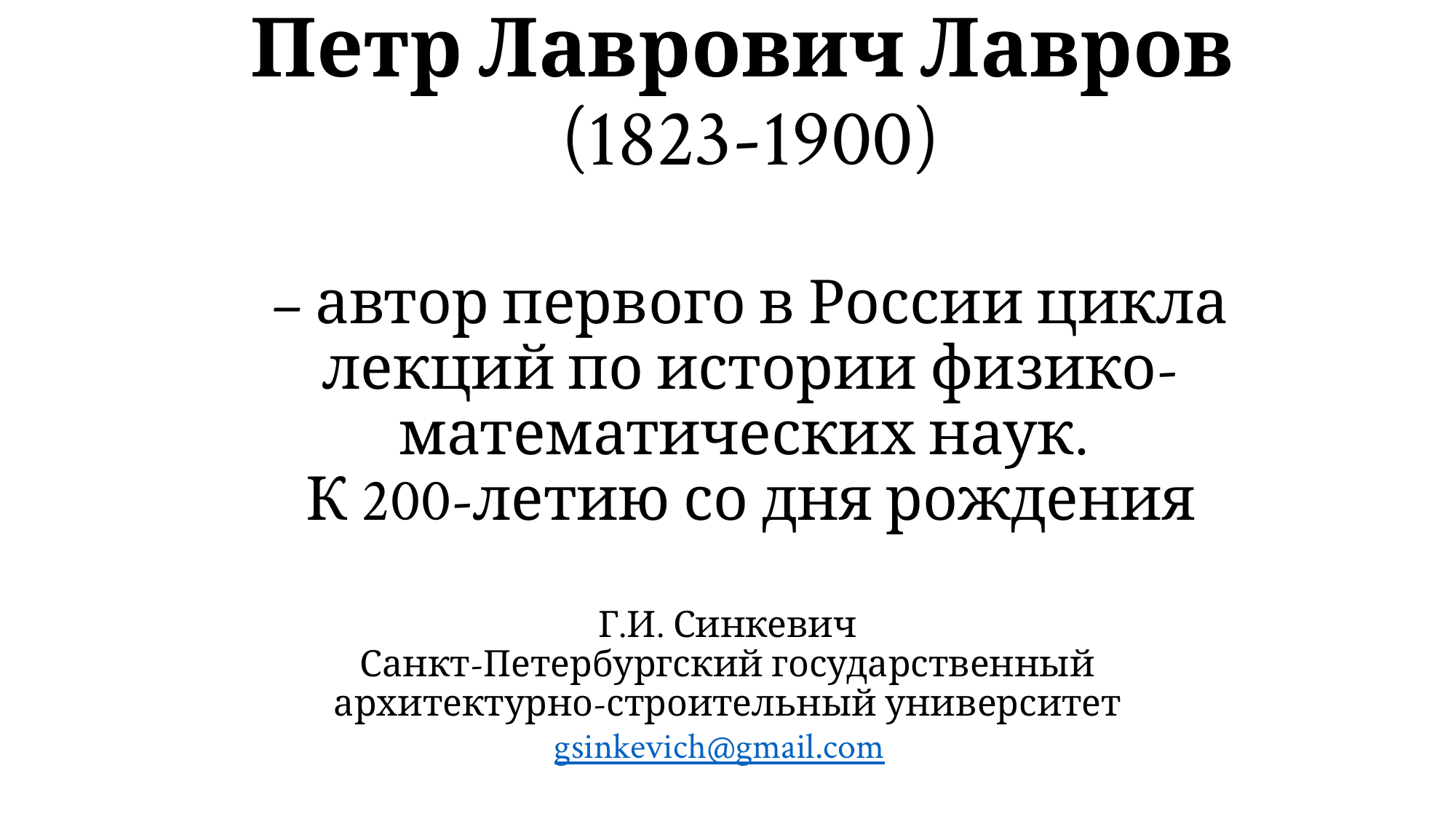

# Петр Лаврович Лавров (1823-1900) – автор первого в России цикла лекций по истории физико-математических наук. К 200-летию со дня рождения
Г.И. Синкевич
Санкт-Петербургский государственный
архитектурно-строительный университет
gsinkevich@gmail.com